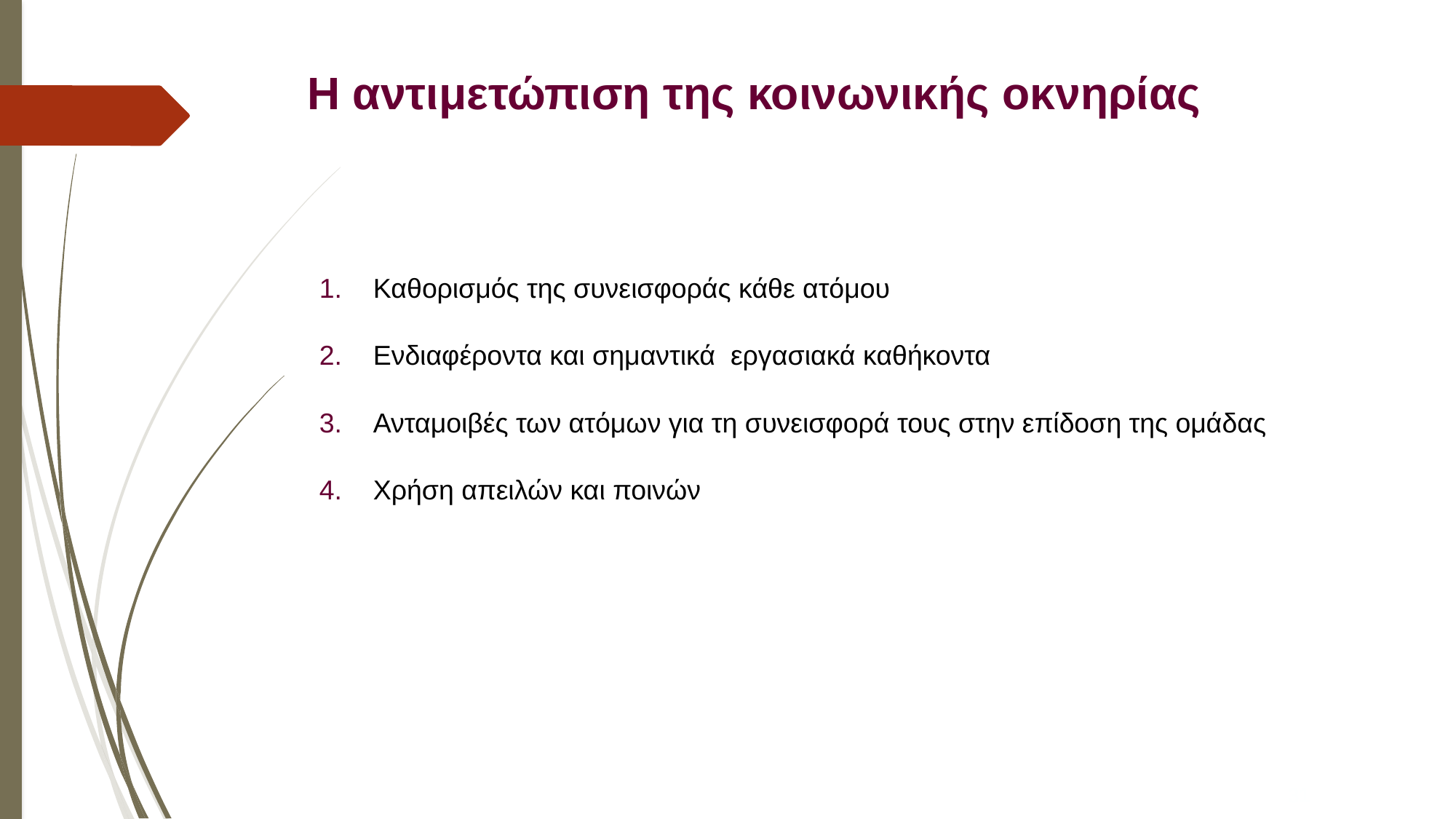

# Η αντιμετώπιση της κοινωνικής οκνηρίας
Καθορισμός της συνεισφοράς κάθε ατόμου
Ενδιαφέροντα και σημαντικά  εργασιακά καθήκοντα
Ανταμοιβές των ατόμων για τη συνεισφορά τους στην επίδοση της ομάδας
Χρήση απειλών και ποινών
31